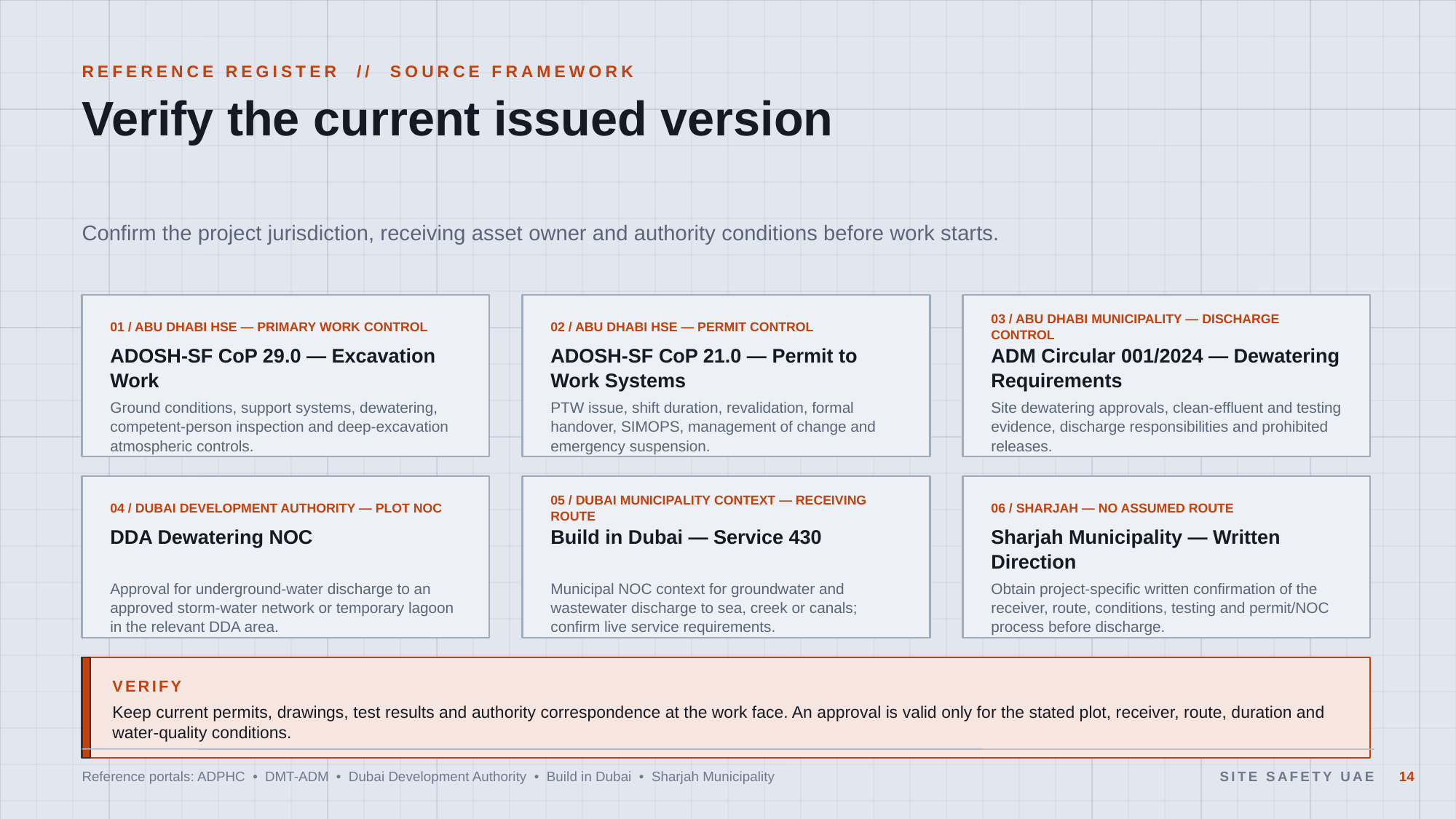

REFERENCE REGISTER  //  SOURCE FRAMEWORK

Verify the current issued version

Confirm the project jurisdiction, receiving asset owner and authority conditions before work starts.

01 / ABU DHABI HSE — PRIMARY WORK CONTROL
02 / ABU DHABI HSE — PERMIT CONTROL
03 / ABU DHABI MUNICIPALITY — DISCHARGE CONTROL

ADOSH-SF CoP 29.0 — Excavation Work
ADOSH-SF CoP 21.0 — Permit to Work Systems
ADM Circular 001/2024 — Dewatering Requirements

Ground conditions, support systems, dewatering, competent-person inspection and deep-excavation atmospheric controls.
PTW issue, shift duration, revalidation, formal handover, SIMOPS, management of change and emergency suspension.
Site dewatering approvals, clean-effluent and testing evidence, discharge responsibilities and prohibited releases.

04 / DUBAI DEVELOPMENT AUTHORITY — PLOT NOC
05 / DUBAI MUNICIPALITY CONTEXT — RECEIVING ROUTE
06 / SHARJAH — NO ASSUMED ROUTE

DDA Dewatering NOC
Build in Dubai — Service 430
Sharjah Municipality — Written Direction

Approval for underground-water discharge to an approved storm-water network or temporary lagoon in the relevant DDA area.
Municipal NOC context for groundwater and wastewater discharge to sea, creek or canals; confirm live service requirements.
Obtain project-specific written confirmation of the receiver, route, conditions, testing and permit/NOC process before discharge.

VERIFY

Keep current permits, drawings, test results and authority correspondence at the work face. An approval is valid only for the stated plot, receiver, route, duration and water-quality conditions.

Reference portals: ADPHC  •  DMT-ADM  •  Dubai Development Authority  •  Build in Dubai  •  Sharjah Municipality
SITE SAFETY UAE
14